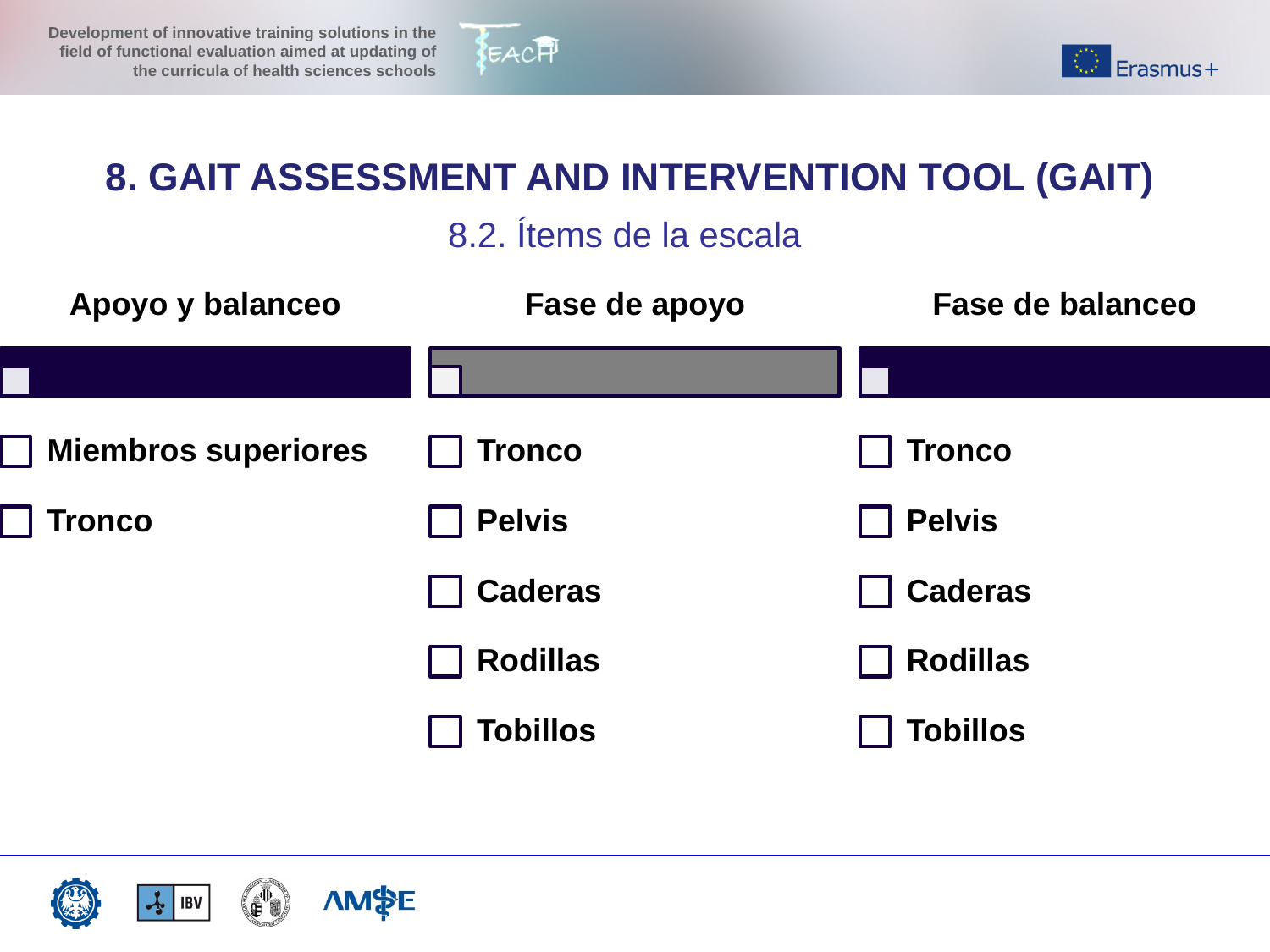

8. GAIT ASSESSMENT AND INTERVENTION TOOL (GAIT)
8.2. Ítems de la escala

Apoyo y balanceo
Miembros superiores
Tronco
Fase de apoyo
Tronco
Pelvis
Caderas
Rodillas
Tobillos
Fase de balanceo
Tronco
Pelvis
Caderas
Rodillas
Tobillos